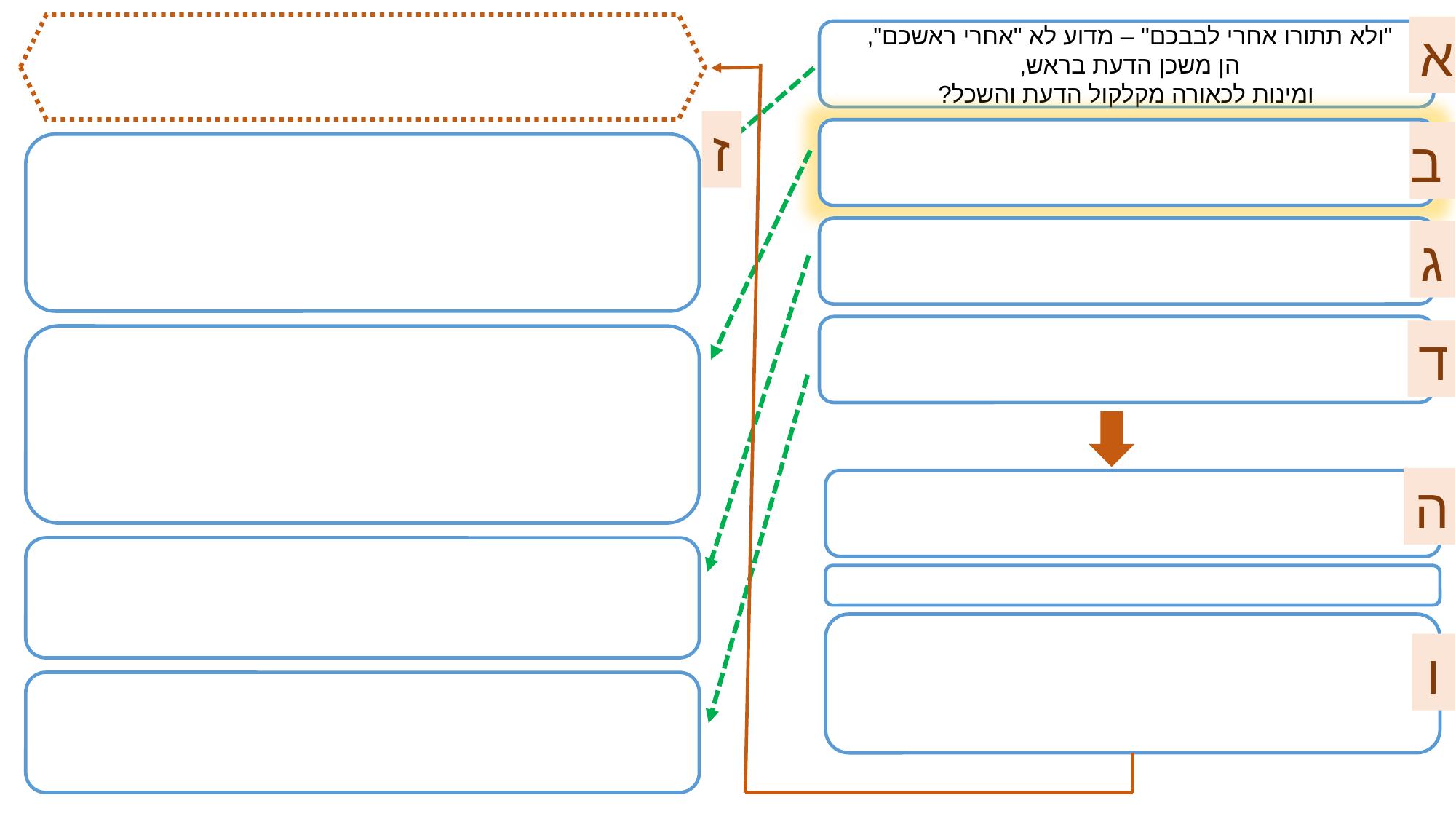

א
א
"ולא תתורו אחרי לבבכם" – מדוע לא "אחרי ראשכם",
הן משכן הדעת בראש,
ומינות לכאורה מקלקול הדעת והשכל?
ז

ב
ב

ג

ד

ה

ו